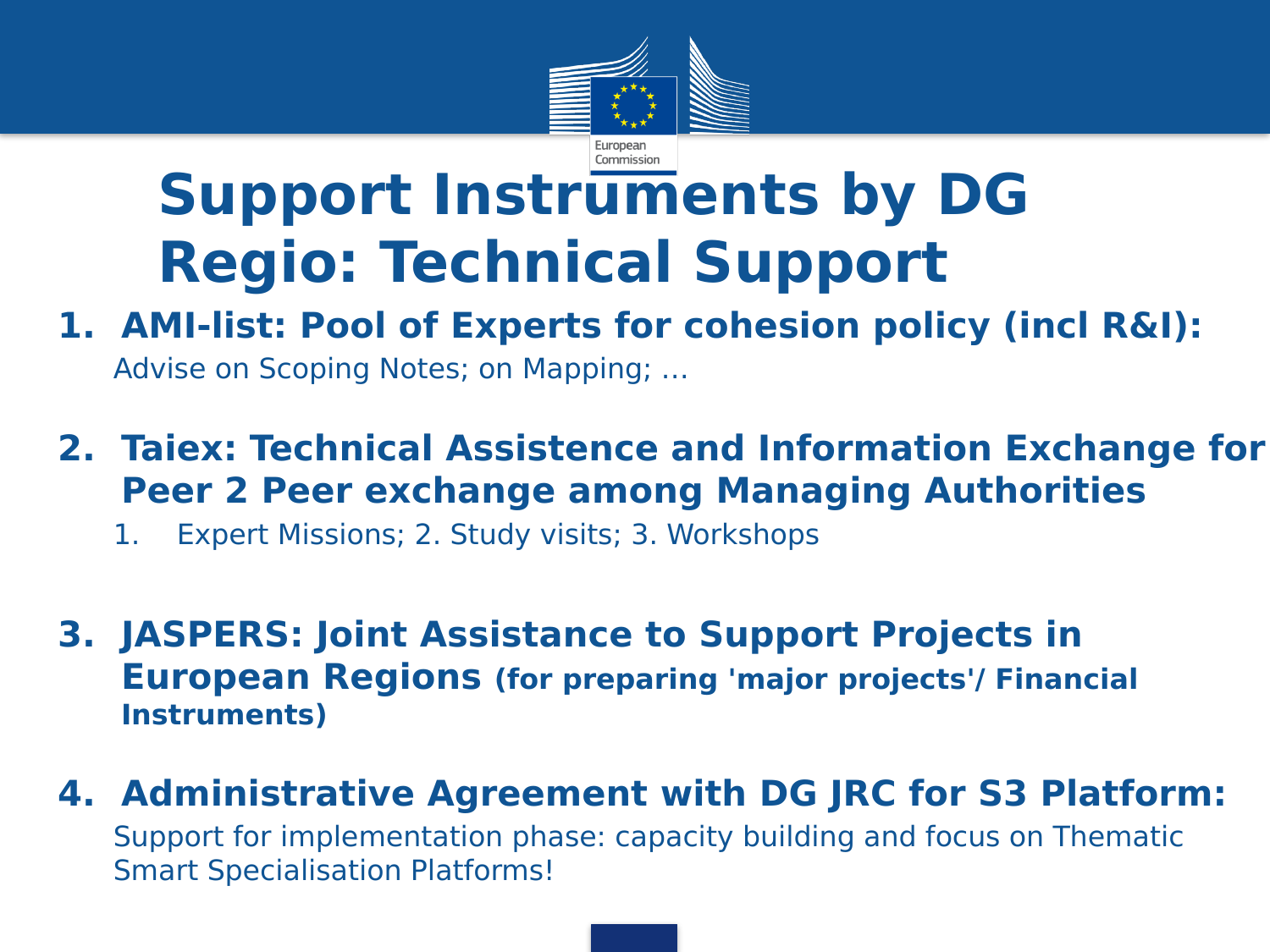

# Support Instruments by DG Regio: Technical Support
AMI-list: Pool of Experts for cohesion policy (incl R&I):
Advise on Scoping Notes; on Mapping; …

Taiex: Technical Assistence and Information Exchange for Peer 2 Peer exchange among Managing Authorities
Expert Missions; 2. Study visits; 3. Workshops

JASPERS: Joint Assistance to Support Projects in European Regions (for preparing 'major projects'/ Financial Instruments)
Administrative Agreement with DG JRC for S3 Platform:
Support for implementation phase: capacity building and focus on Thematic Smart Specialisation Platforms!